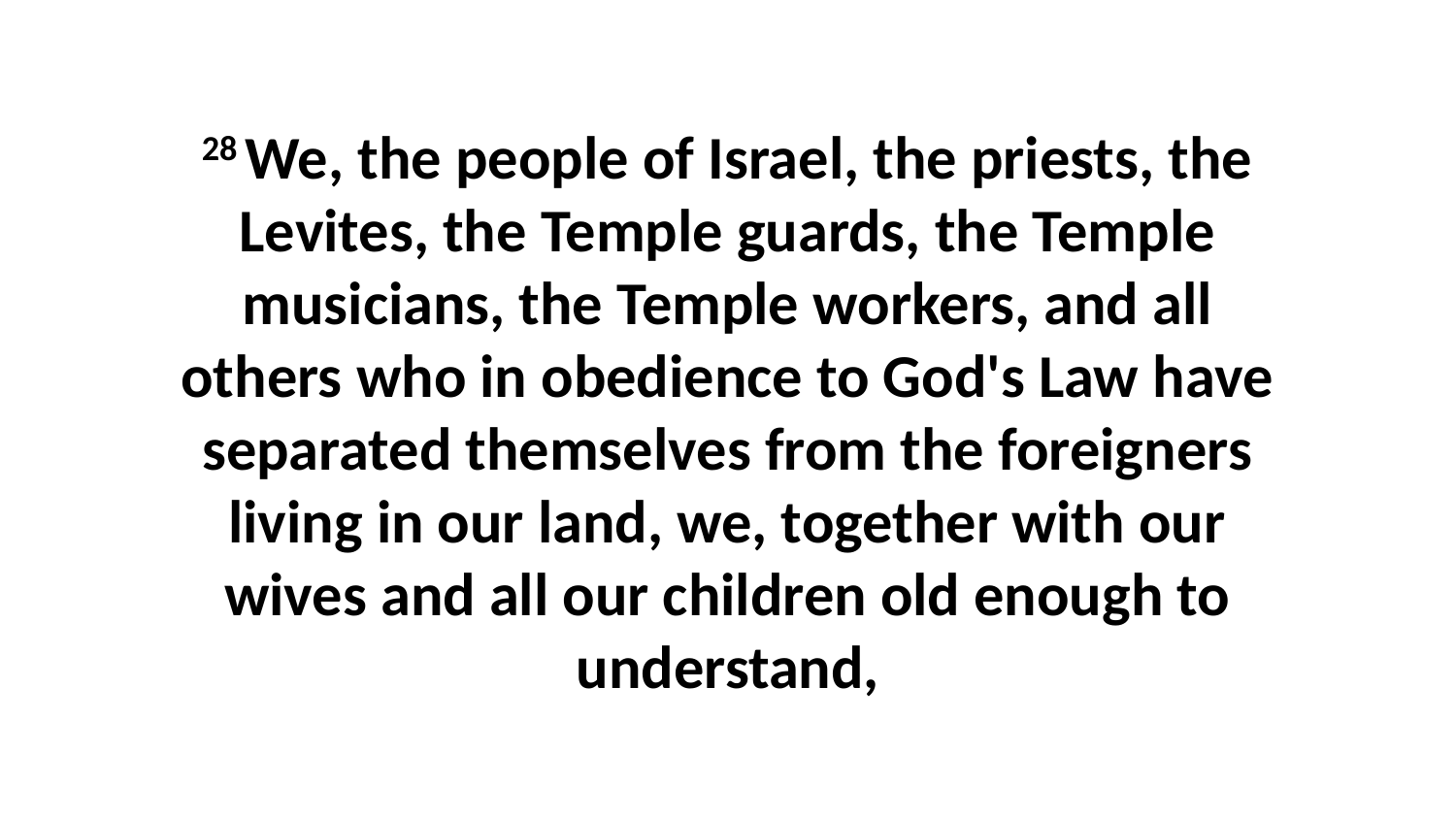

28 We, the people of Israel, the priests, the Levites, the Temple guards, the Temple musicians, the Temple workers, and all others who in obedience to God's Law have separated themselves from the foreigners living in our land, we, together with our wives and all our children old enough to understand,